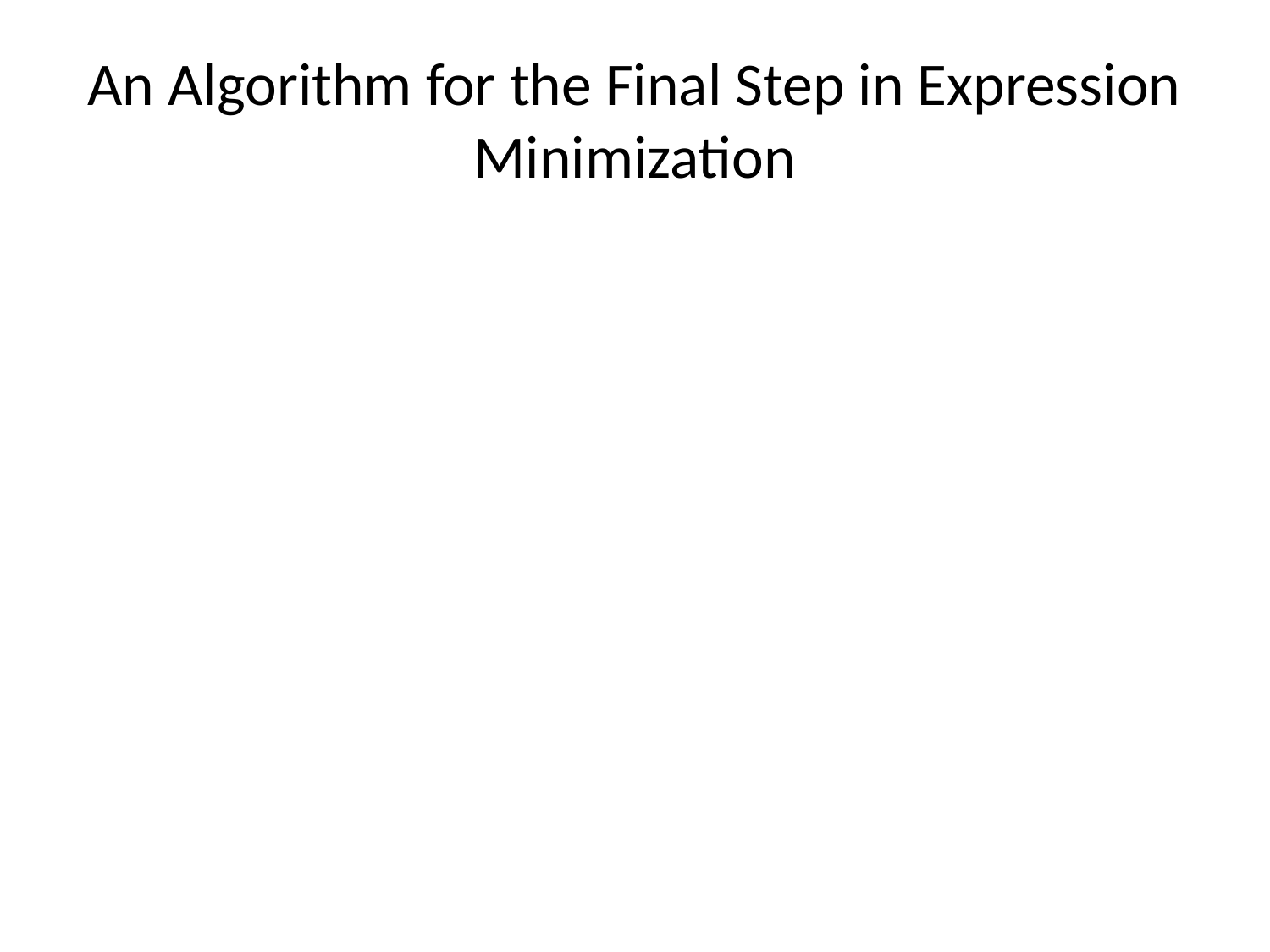

# An Algorithm for the Final Step in Expression Minimization